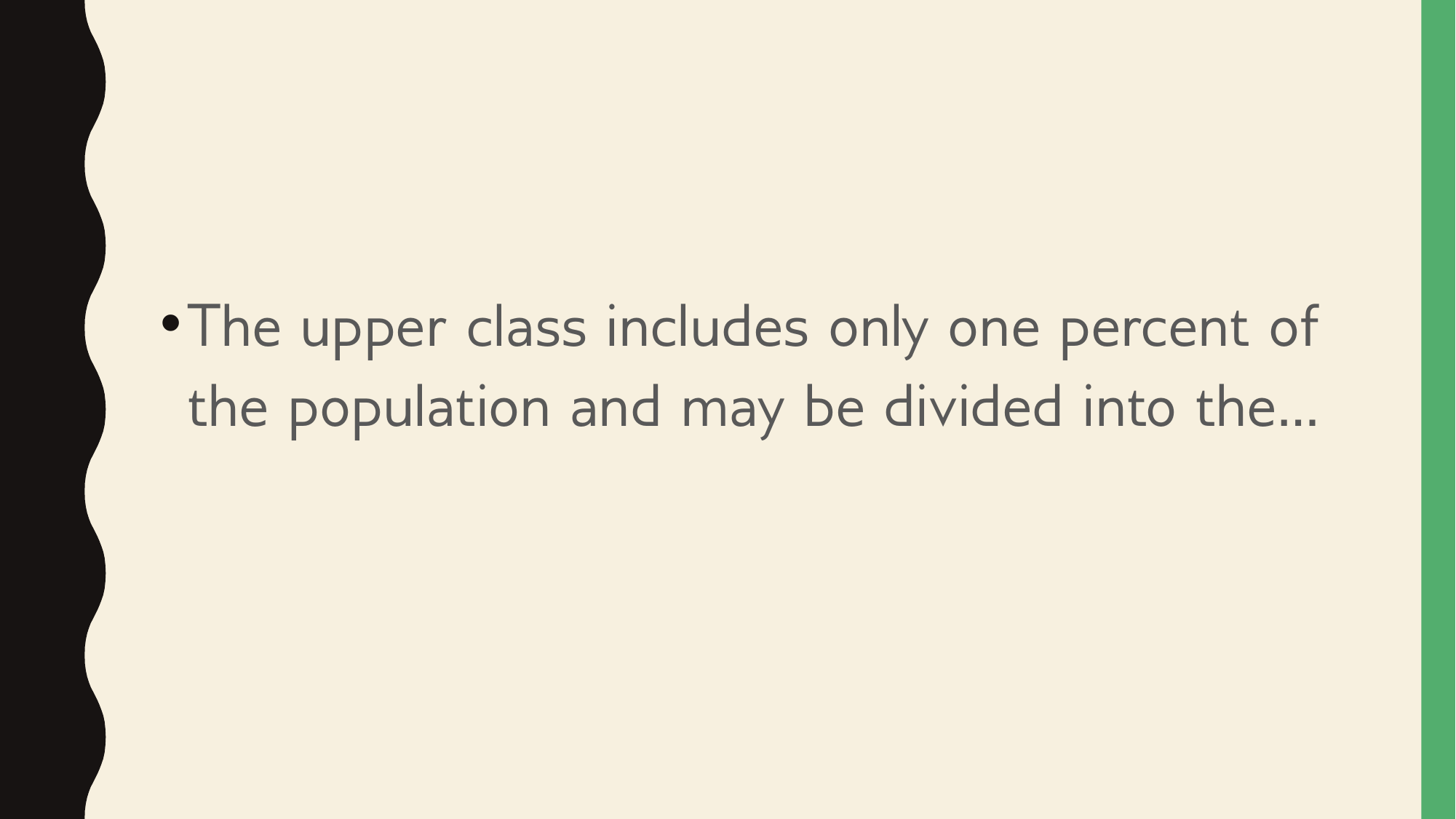

#
The upper class includes only one percent of the population and may be divided into the…